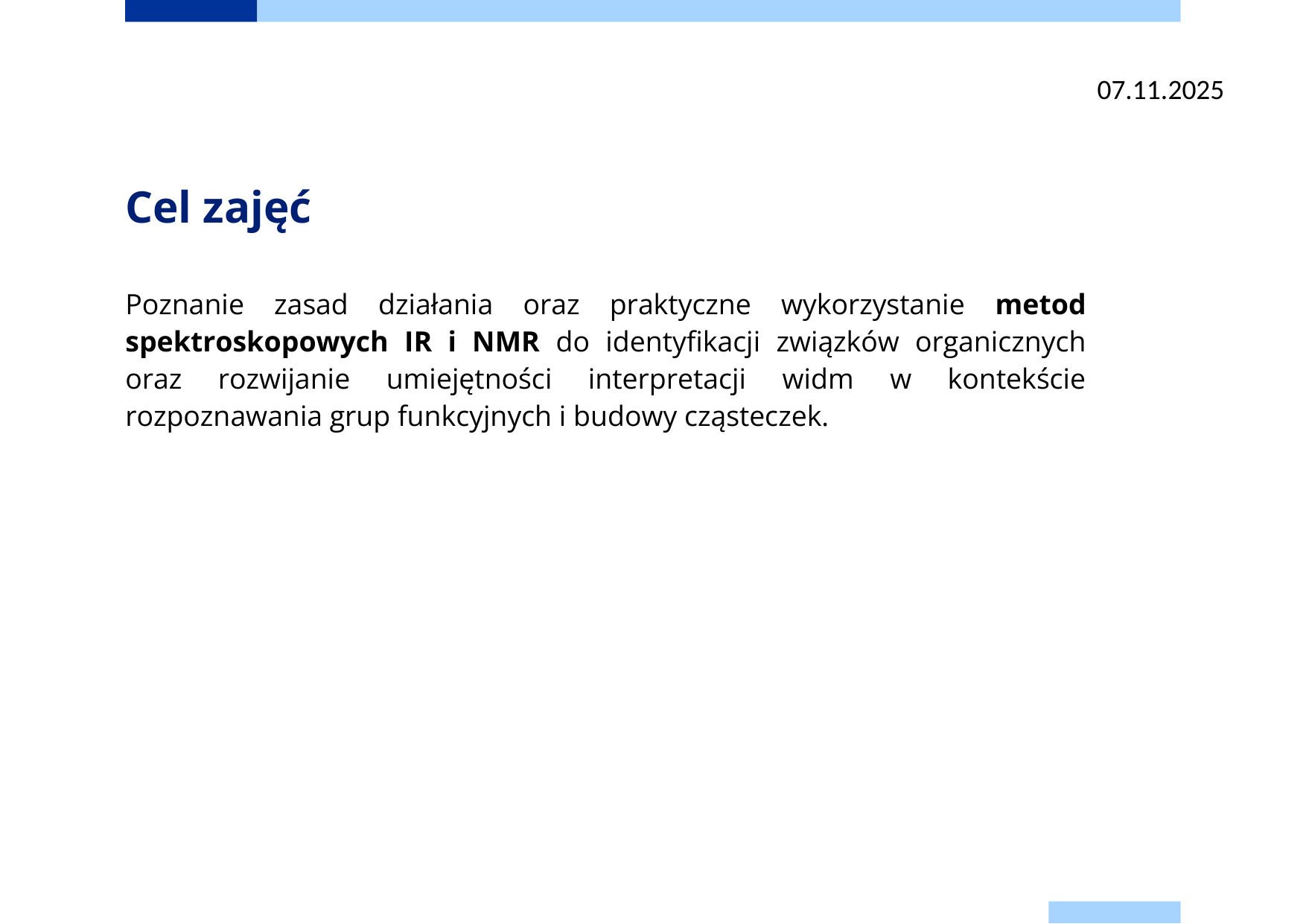

07.11.2025
# Cel zajęć
Poznanie zasad działania oraz praktyczne wykorzystanie metod spektroskopowych IR i NMR do identyfikacji związków organicznych oraz rozwijanie umiejętności interpretacji widm w kontekście rozpoznawania grup funkcyjnych i budowy cząsteczek.